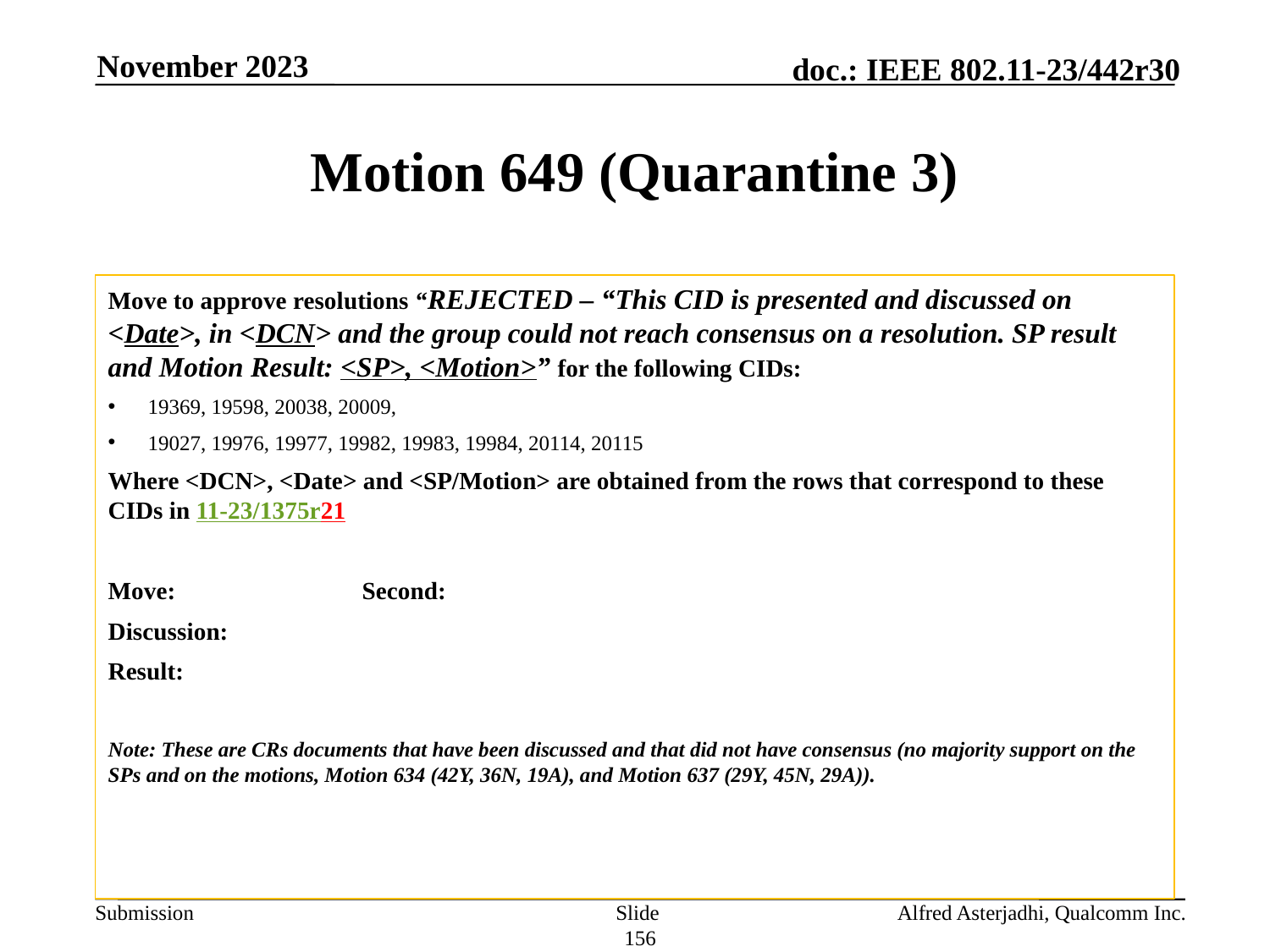

November 2023
# Motion 649 (Quarantine 3)
Move to approve resolutions “REJECTED – “This CID is presented and discussed on <Date>, in <DCN> and the group could not reach consensus on a resolution. SP result and Motion Result: <SP>, <Motion>” for the following CIDs:
19369, 19598, 20038, 20009,
19027, 19976, 19977, 19982, 19983, 19984, 20114, 20115
Where <DCN>, <Date> and <SP/Motion> are obtained from the rows that correspond to these CIDs in 11-23/1375r21

Move: 		Second:
Discussion:
Result:

Note: These are CRs documents that have been discussed and that did not have consensus (no majority support on the SPs and on the motions, Motion 634 (42Y, 36N, 19A), and Motion 637 (29Y, 45N, 29A)).
Slide 156
Alfred Asterjadhi, Qualcomm Inc.